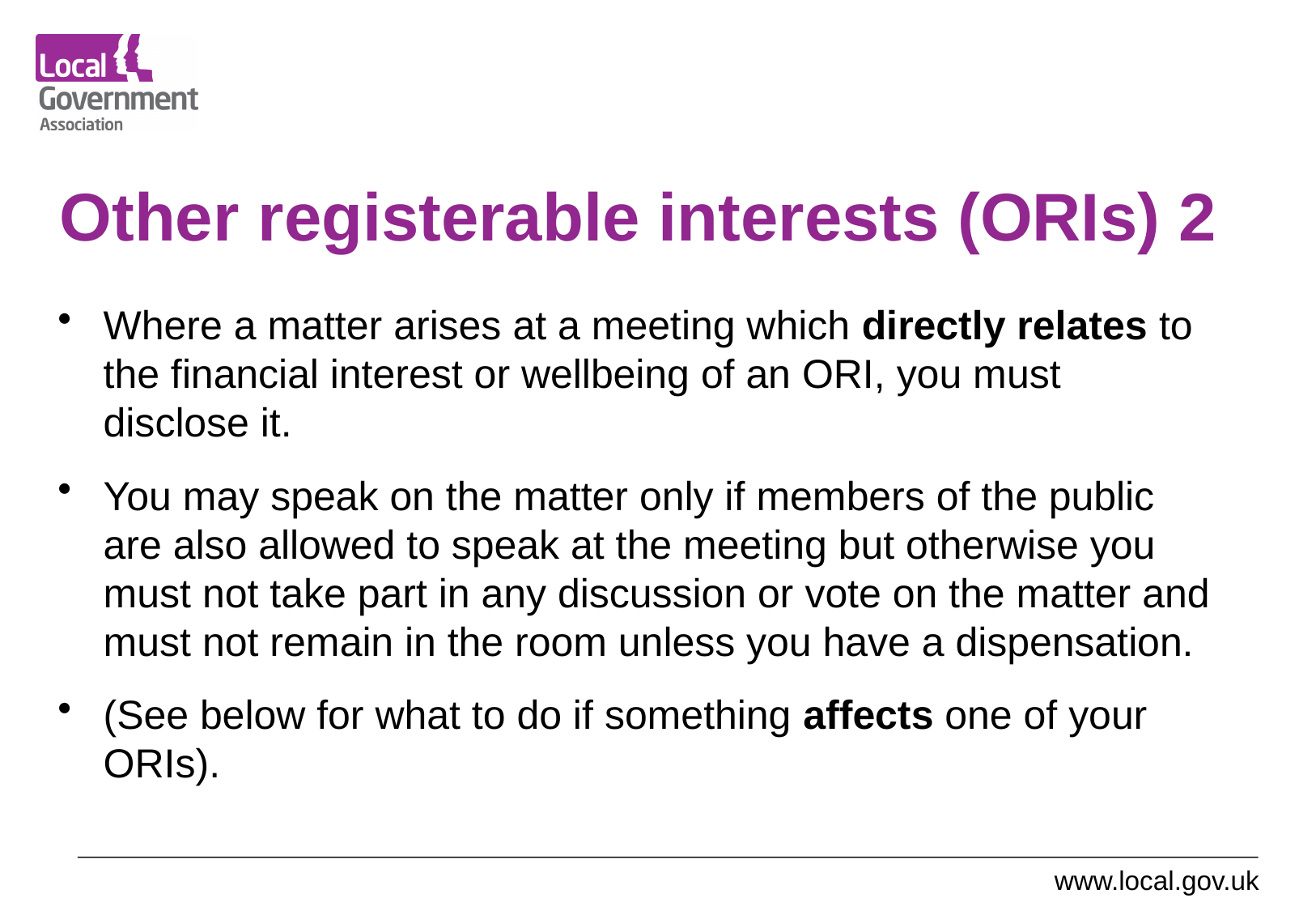

# Other registerable interests (ORIs) 2
Where a matter arises at a meeting which directly relates to the financial interest or wellbeing of an ORI, you must disclose it.
You may speak on the matter only if members of the public are also allowed to speak at the meeting but otherwise you must not take part in any discussion or vote on the matter and must not remain in the room unless you have a dispensation.
(See below for what to do if something affects one of your ORIs).